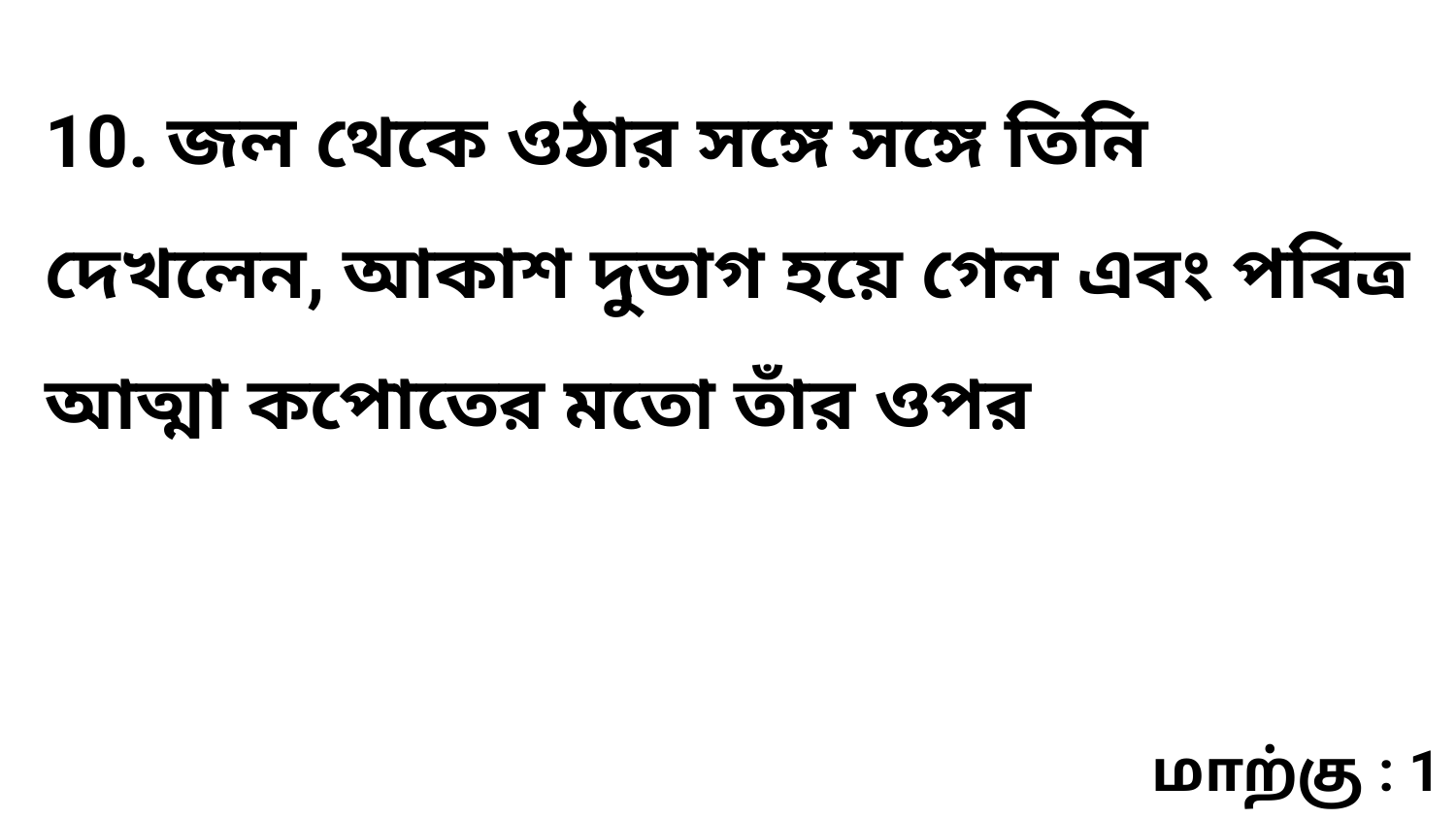

10. জল থেকে ওঠার সঙ্গে সঙ্গে তিনি দেখলেন, আকাশ দুভাগ হয়ে গেল এবং পবিত্র আত্মা কপোতের মতো তাঁর ওপর
மாற்கு : 1